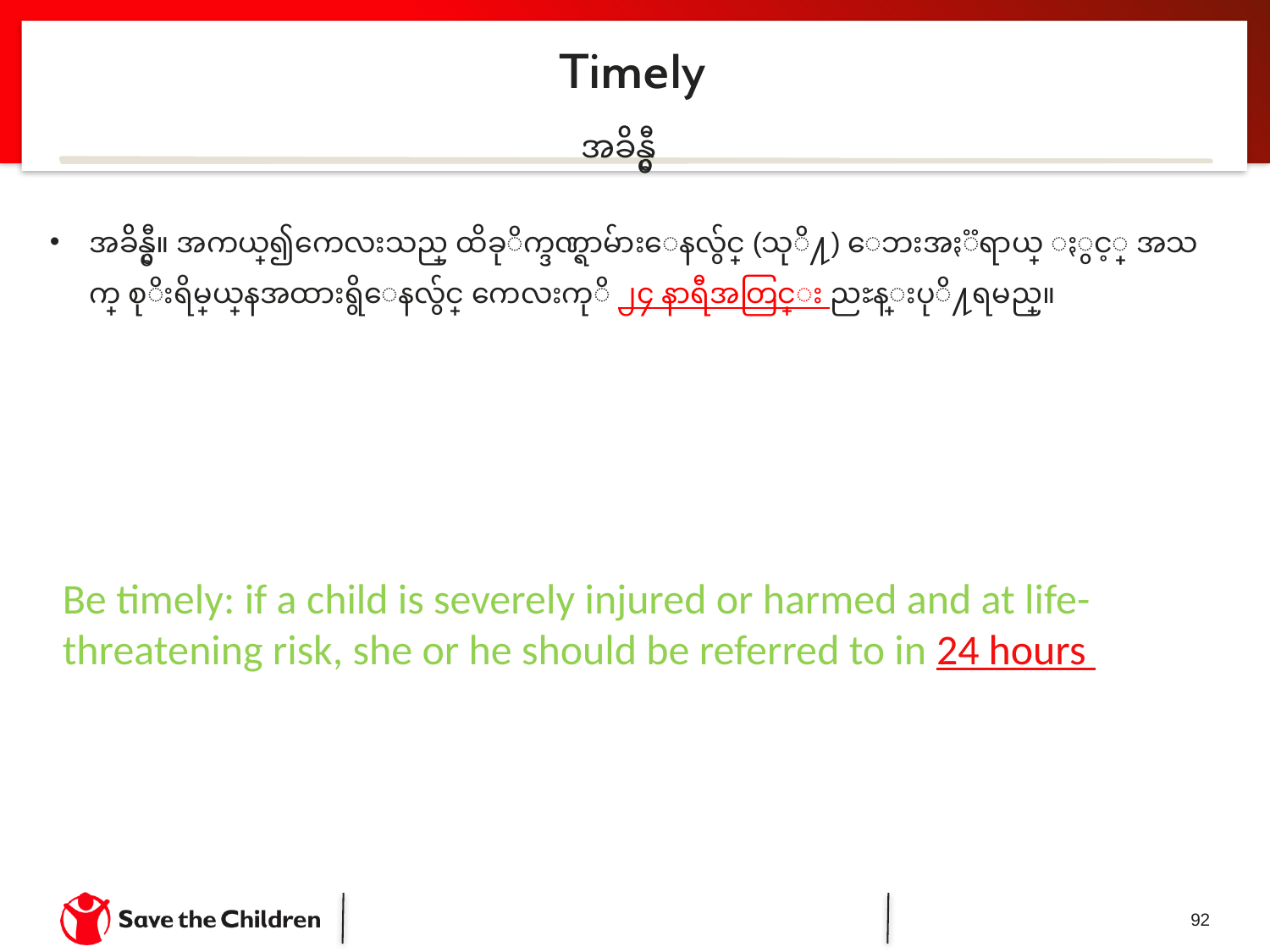

Timely
အခ်ိန္မွီ
အခ်ိန္မွီ။ အကယ္၍ကေလးသည္ ထိခုိက္ဒဏ္ရာမ်ားေနလွ်င္ (သုိ႔) ေဘးအႏၱရာယ္ ႏွင့္ အသက္ စုိးရိမ္ဖြယ္အေနအထားရွိေနလွ်င္ ကေလးကုိ ၂၄ နာရီအတြင္း ညႊန္းပုိ႔ရမည္။

Be timely: if a child is severely injured or harmed and at life-threatening risk, she or he should be referred to in 24 hours

92